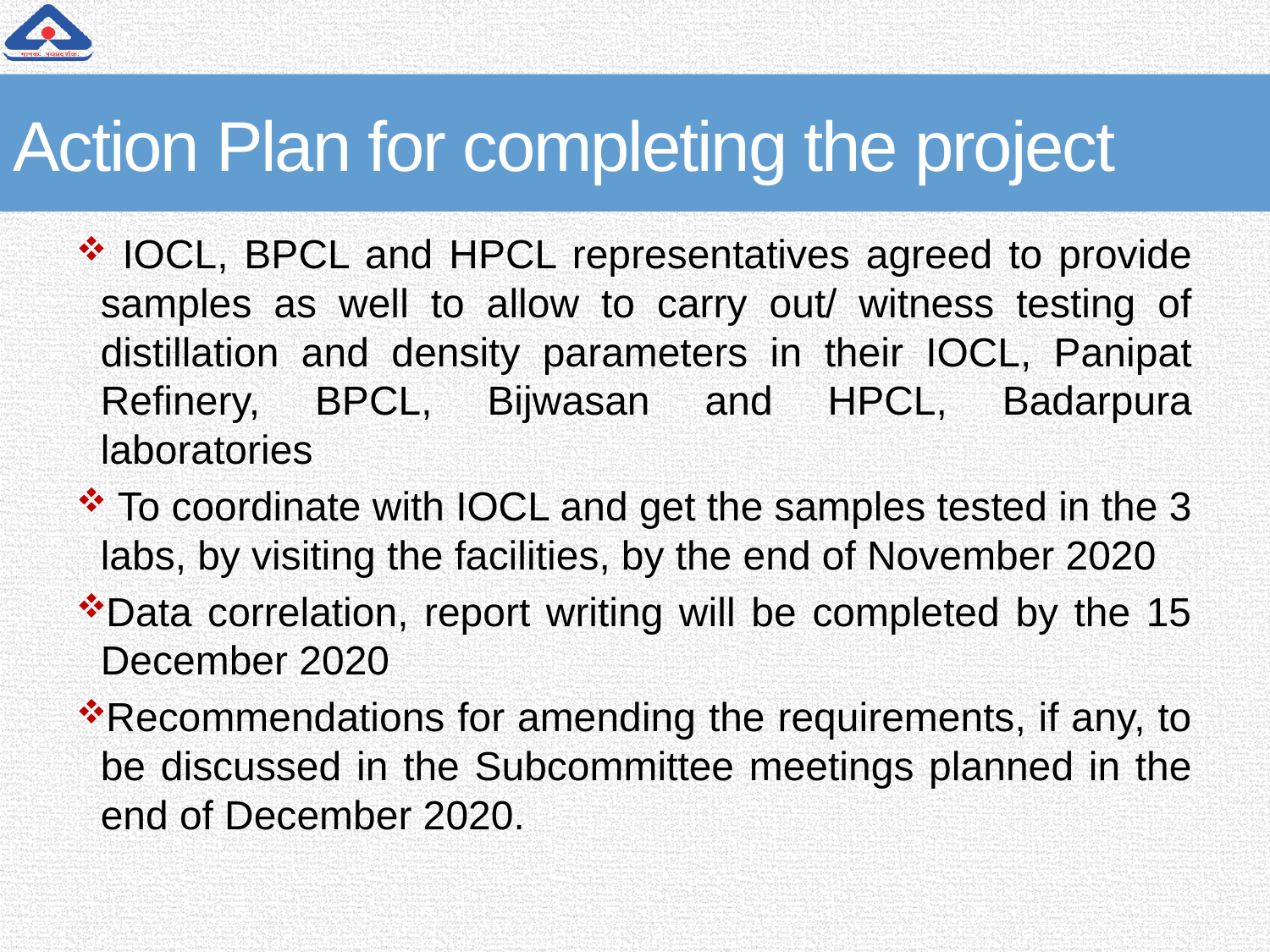

# Action Plan for completing the project
 IOCL, BPCL and HPCL representatives agreed to provide samples as well to allow to carry out/ witness testing of distillation and density parameters in their IOCL, Panipat Refinery, BPCL, Bijwasan and HPCL, Badarpura laboratories
 To coordinate with IOCL and get the samples tested in the 3 labs, by visiting the facilities, by the end of November 2020
Data correlation, report writing will be completed by the 15 December 2020
Recommendations for amending the requirements, if any, to be discussed in the Subcommittee meetings planned in the end of December 2020.